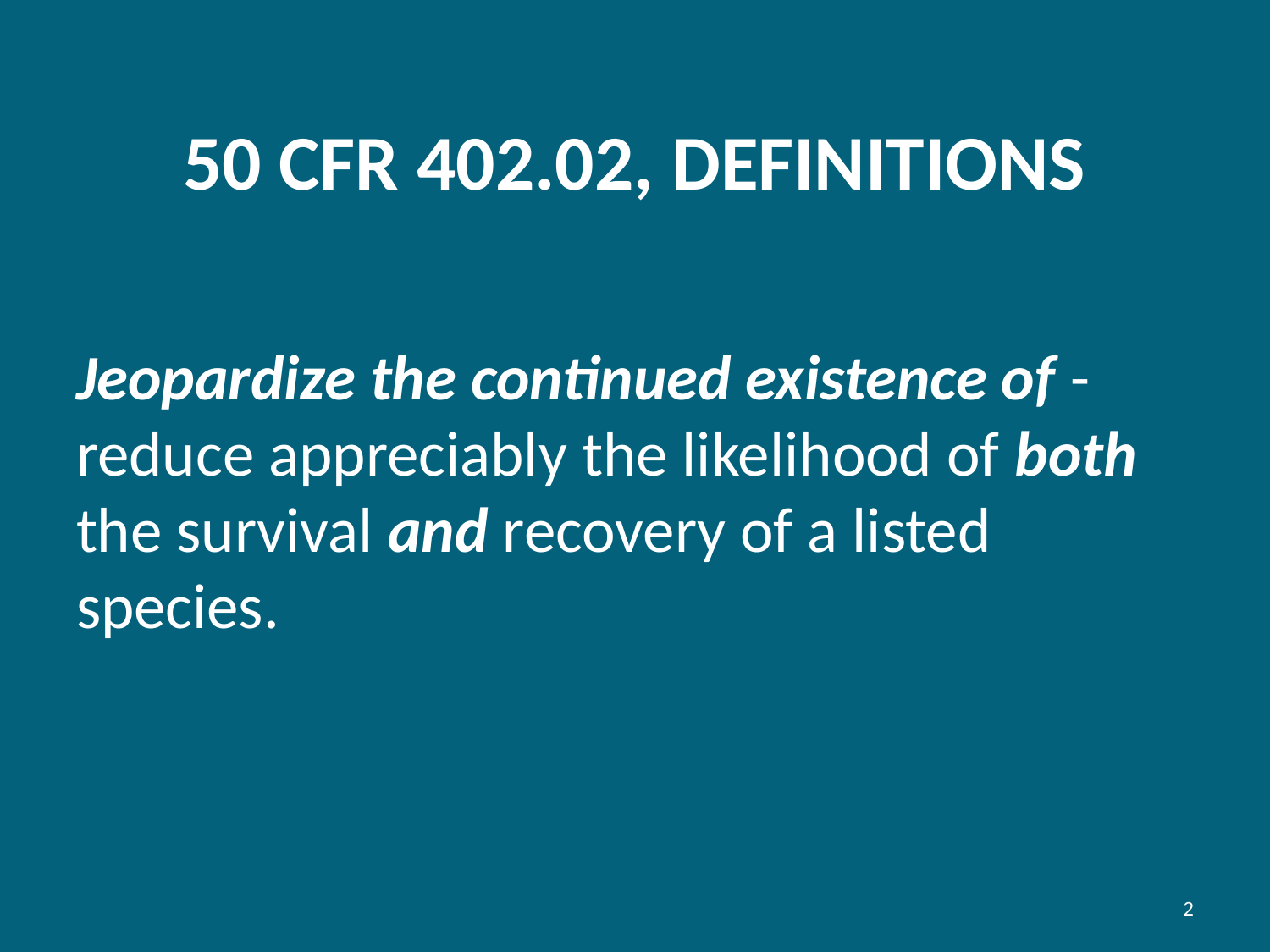

# 50 CFR 402.02, DEFINITIONS

Jeopardize the continued existence of - reduce appreciably the likelihood of both the survival and recovery of a listed species.
2